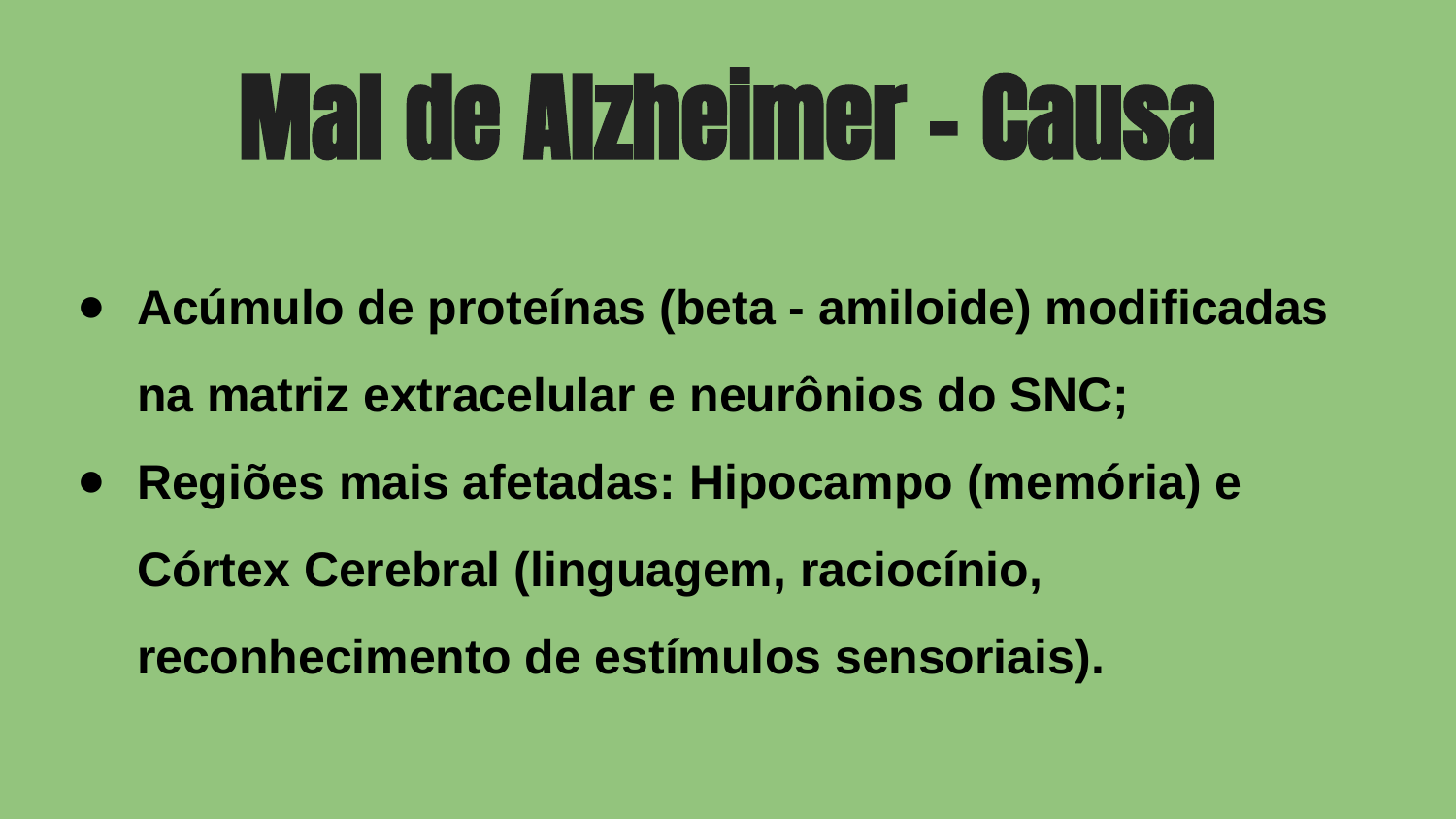

# Mal de Alzheimer - Causa
Acúmulo de proteínas (beta - amiloide) modificadas na matriz extracelular e neurônios do SNC;
Regiões mais afetadas: Hipocampo (memória) e Córtex Cerebral (linguagem, raciocínio, reconhecimento de estímulos sensoriais).